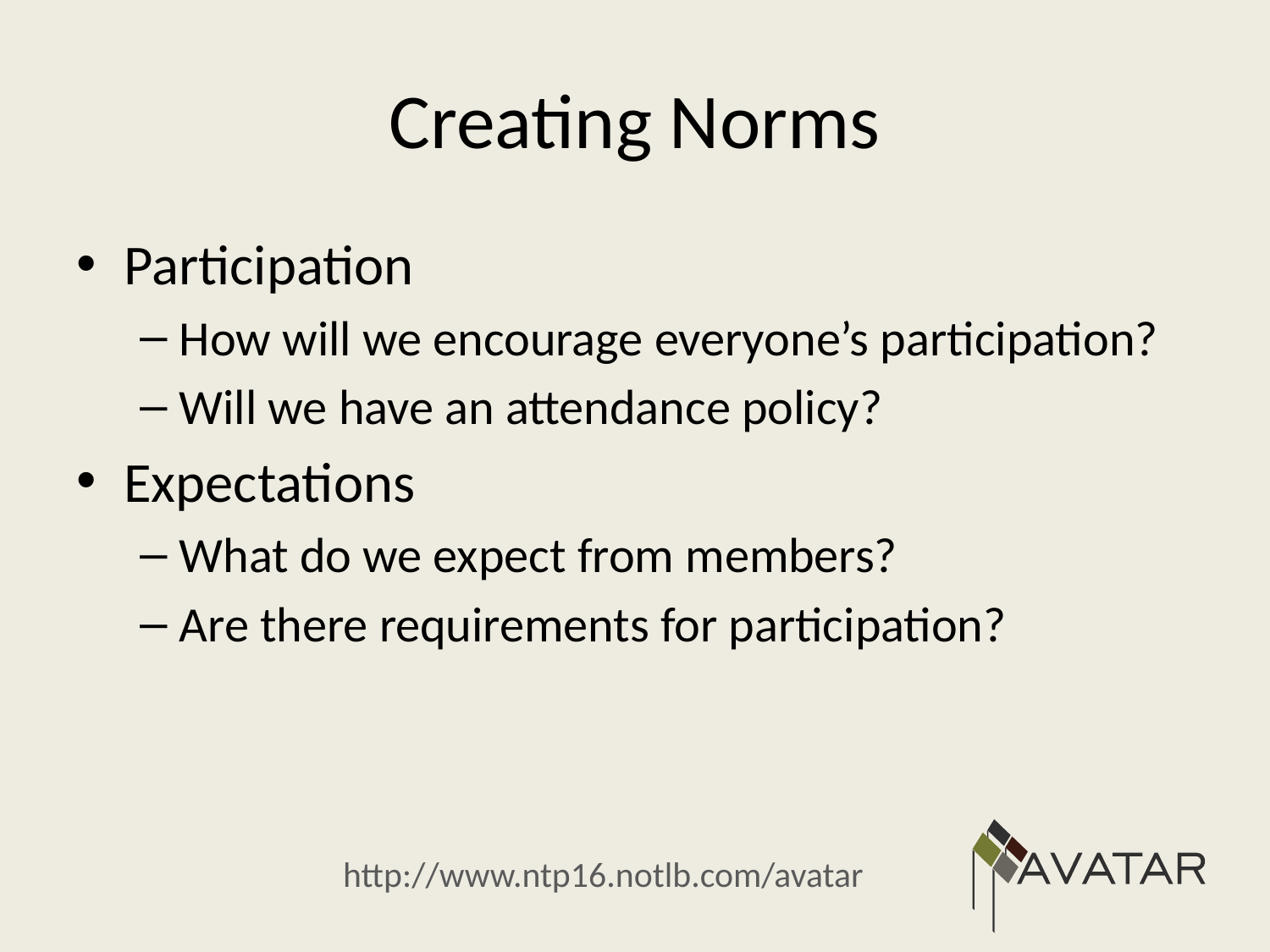

# Creating Norms
Participation
How will we encourage everyone’s participation?
Will we have an attendance policy?
Expectations
What do we expect from members?
Are there requirements for participation?